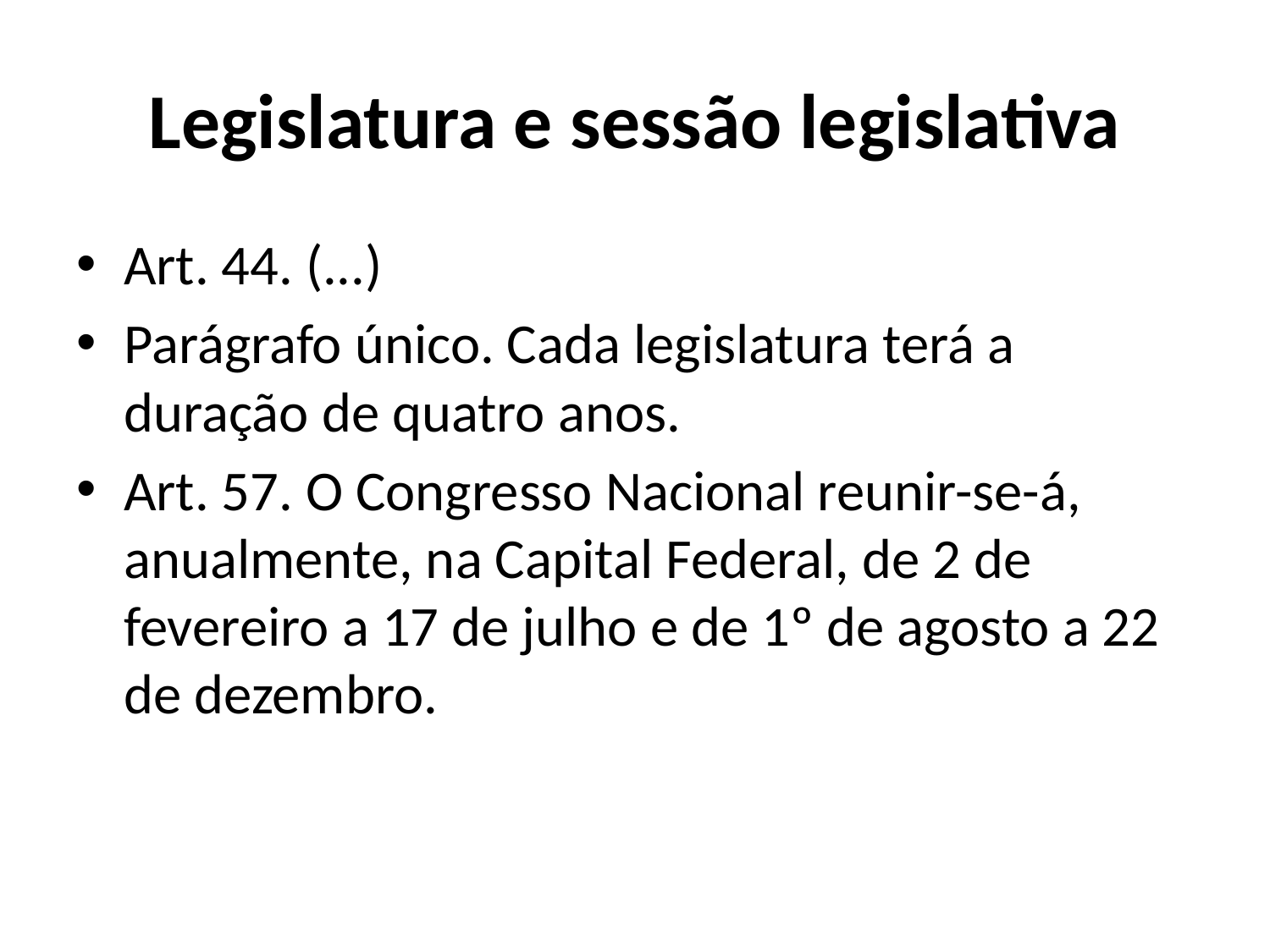

# Legislatura e sessão legislativa
Art. 44. (...)
Parágrafo único. Cada legislatura terá a duração de quatro anos.
Art. 57. O Congresso Nacional reunir-se-á, anualmente, na Capital Federal, de 2 de fevereiro a 17 de julho e de 1º de agosto a 22 de dezembro.